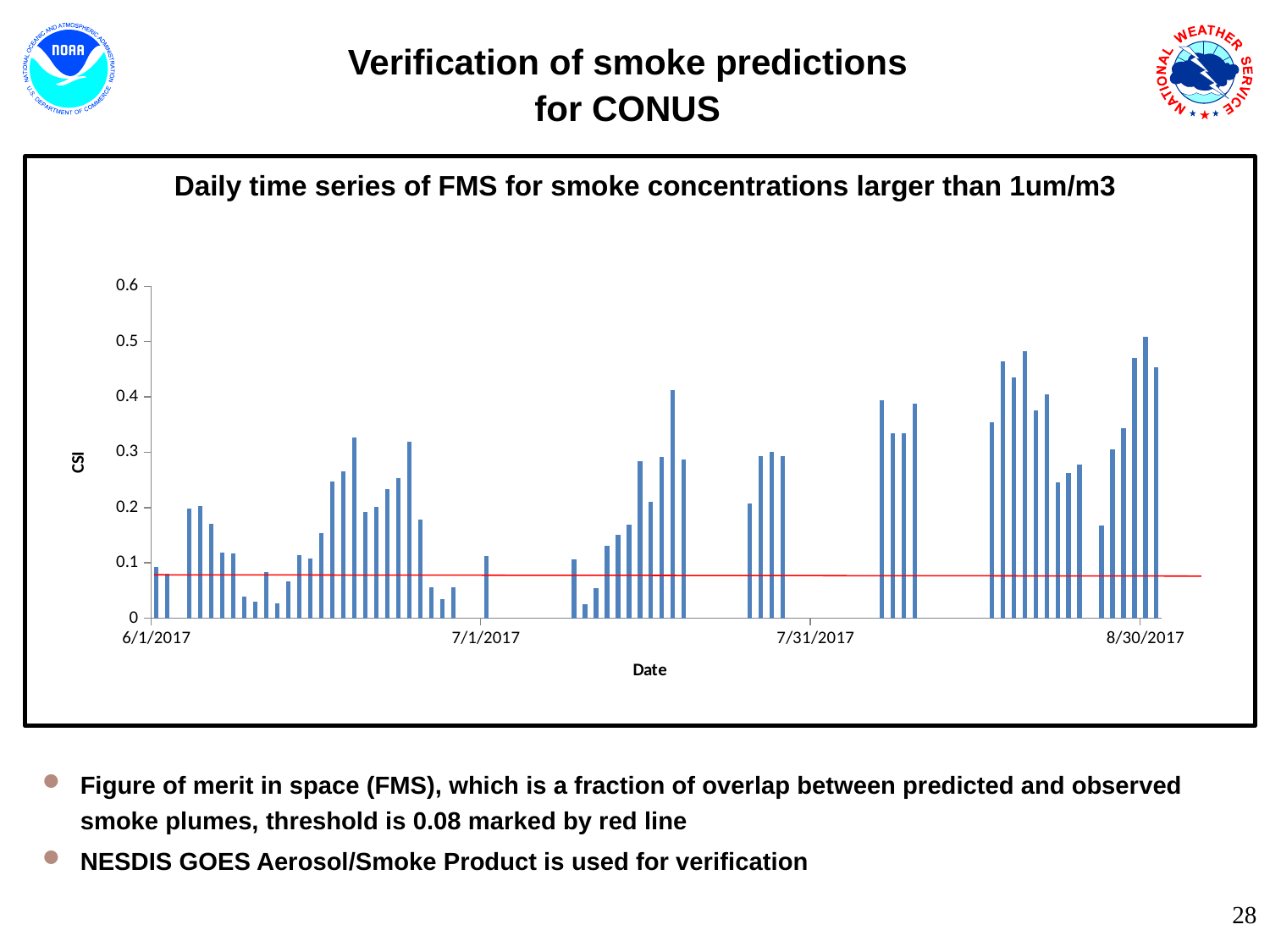

Verification of smoke predictions
for CONUS

Daily time series of FMS for smoke concentrations larger than 1um/m3

### Chart

| Category | CSI |
|---|---|
| 42887 | 0.0932 |
| 42888 | 0.0808 |
| 42889 | 0.0 |
| 42890 | 0.1978 |
| 42891 | 0.2028 |
| 42892 | 0.1701 |
| 42893 | 0.1188 |
| 42894 | 0.1171 |
| 42895 | 0.0396 |
| 42896 | 0.0303 |
| 42897 | 0.0838 |
| 42898 | 0.0264 |
| 42899 | 0.0662 |
| 42900 | 0.1136 |
| 42901 | 0.1083 |
| 42902 | 0.154 |
| 42903 | 0.2475 |
| 42904 | 0.2657 |
| 42905 | 0.3264 |
| 42906 | 0.1912 |
| 42907 | 0.2019 |
| 42908 | 0.2338 |
| 42909 | 0.253 |
| 42910 | 0.3191 |
| 42911 | 0.1783 |
| 42912 | 0.0551 |
| 42913 | 0.0349 |
| 42914 | 0.0558 |
| 42915 | 0.0 |
| 42916 | 0.0 |
| 42917 | 0.1119 |
| 42918 | 0.0 |
| 42919 | 0.0 |
| 42920 | 0.0 |
| 42921 | 0.0 |
| 42922 | 0.0 |
| 42923 | 0.0 |
| 42924 | 0.0 |
| 42925 | 0.1068 |
| 42926 | 0.0254 |
| 42927 | 0.0547 |
| 42928 | 0.1307 |
| 42929 | 0.1504 |
| 42930 | 0.1689 |
| 42931 | 0.2835 |
| 42932 | 0.2111 |
| 42933 | 0.292 |
| 42934 | 0.4124 |
| 42935 | 0.2863 |
| 42936 | 0.0 |
| 42937 | 0.0 |
| 42938 | 0.0 |
| 42939 | 0.0 |
| 42940 | 0.0 |
| 42941 | 0.208 |
| 42942 | 0.2929 |
| 42943 | 0.3014 |
| 42944 | 0.2937 |
| 42945 | 0.0 |
| 42946 | 0.0 |
| 42947 | 0.0 |
| 42948 | 0.0 |
| 42949 | 0.0 |
| 42950 | 0.0 |
| 42951 | 0.0 |
| 42952 | 0.0 |
| 42953 | 0.3945 |
| 42954 | 0.3339 |
| 42955 | 0.3344 |
| 42956 | 0.3877 |
| 42957 | 0.0 |
| 42958 | 0.0 |
| 42959 | 0.0 |
| 42960 | 0.0 |
| 42961 | 0.0 |
| 42962 | 0.0 |
| 42963 | 0.3538 |
| 42964 | 0.4646 |
| 42965 | 0.4355 |
| 42966 | 0.4834 |
| 42967 | 0.3754 |
| 42968 | 0.4048 |
| 42969 | 0.2452 |
| 42970 | 0.2625 |
| 42971 | 0.2775 |
| 42972 | 0.0 |
| 42973 | 0.167 |
| 42974 | 0.3049 |
| 42975 | 0.3441 |
| 42976 | 0.4706 |
| 42977 | 0.5093 |
| 42978 | 0.4544 |
Figure of merit in space (FMS), which is a fraction of overlap between predicted and observed smoke plumes, threshold is 0.08 marked by red line
NESDIS GOES Aerosol/Smoke Product is used for verification
28